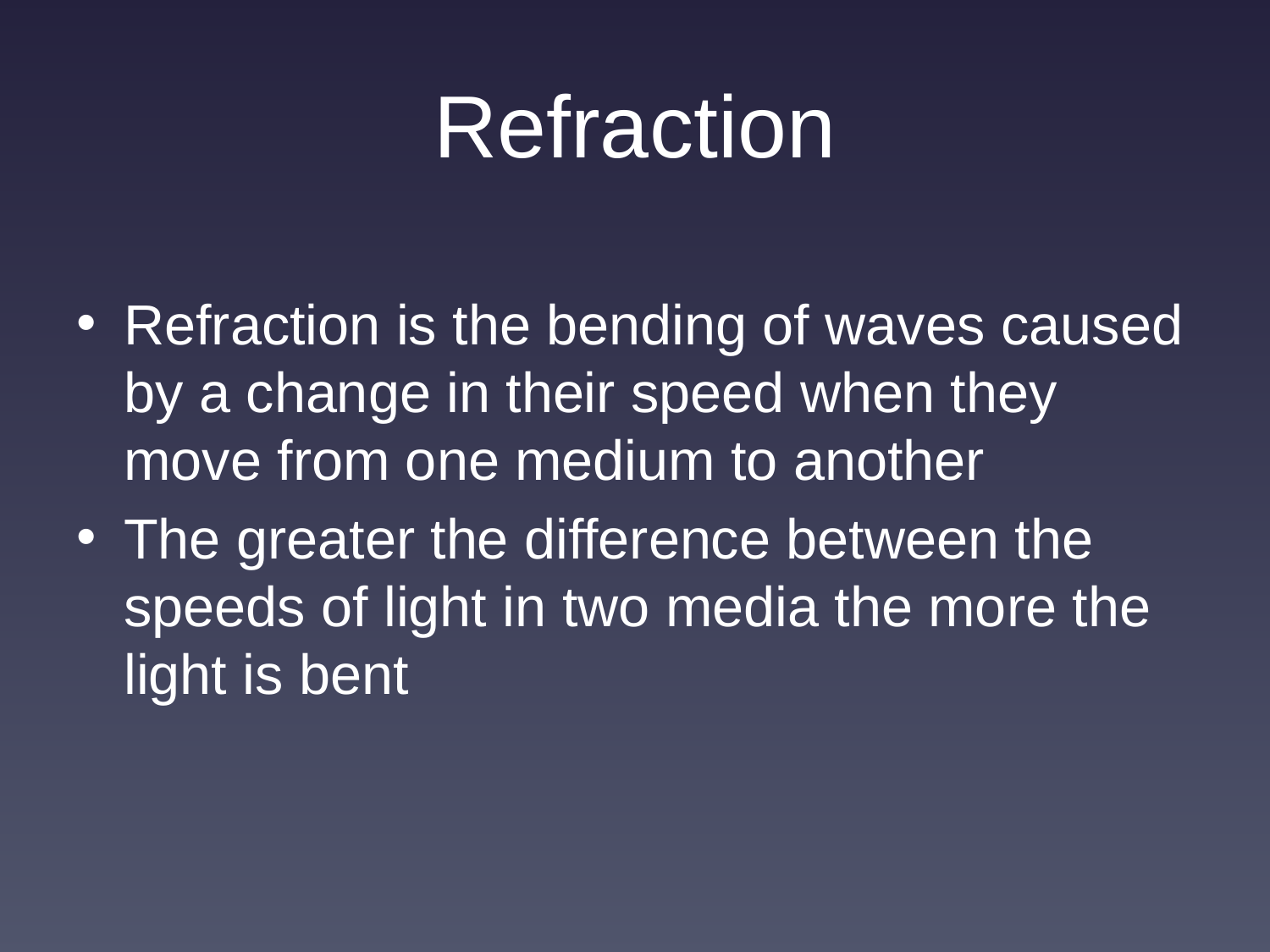

# Refraction
Refraction is the bending of waves caused by a change in their speed when they move from one medium to another
The greater the difference between the speeds of light in two media the more the light is bent